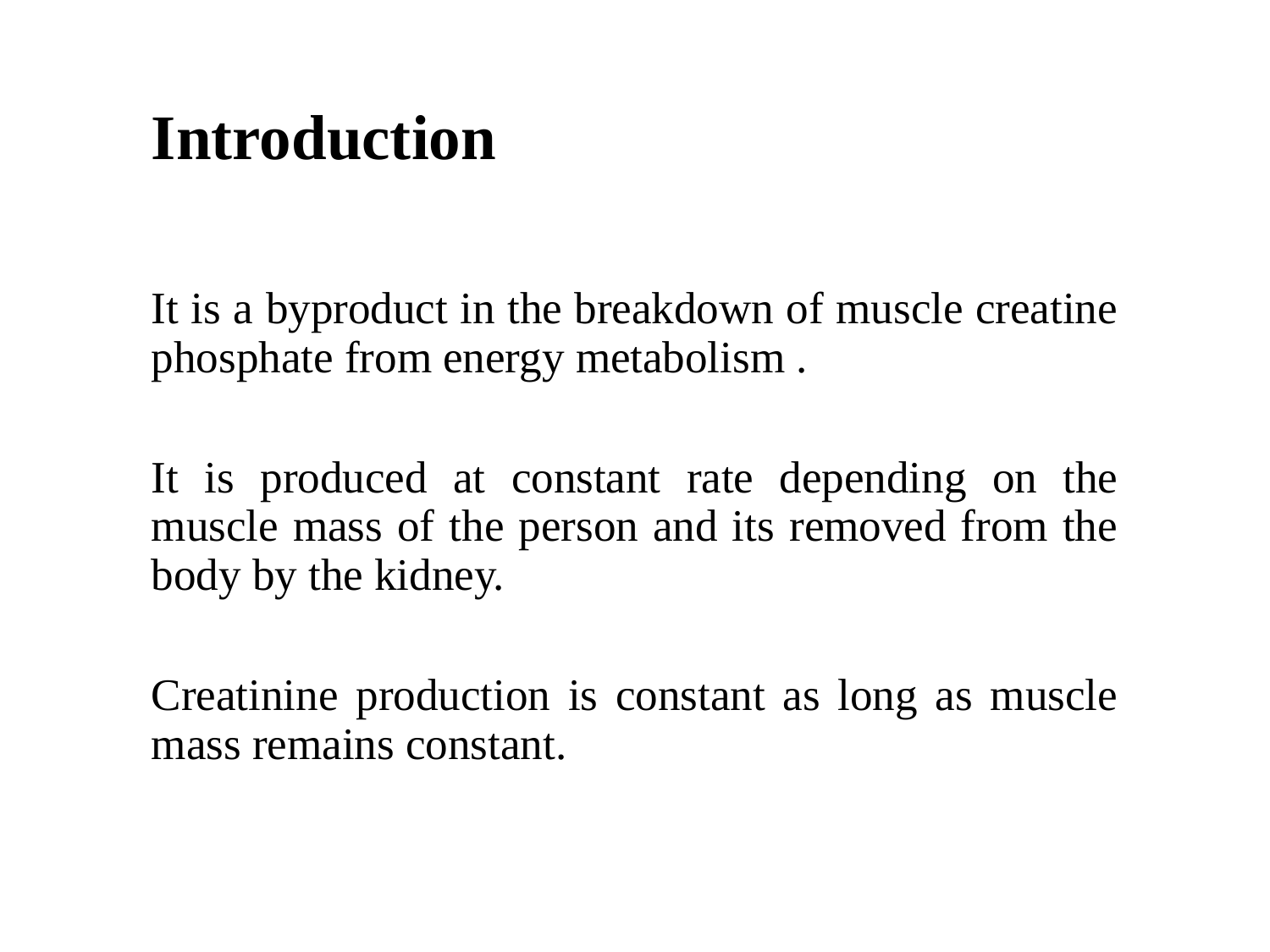

# Introduction

It is a byproduct in the breakdown of muscle creatine phosphate from energy metabolism .

It is produced at constant rate depending on the muscle mass of the person and its removed from the body by the kidney.

Creatinine production is constant as long as muscle mass remains constant.